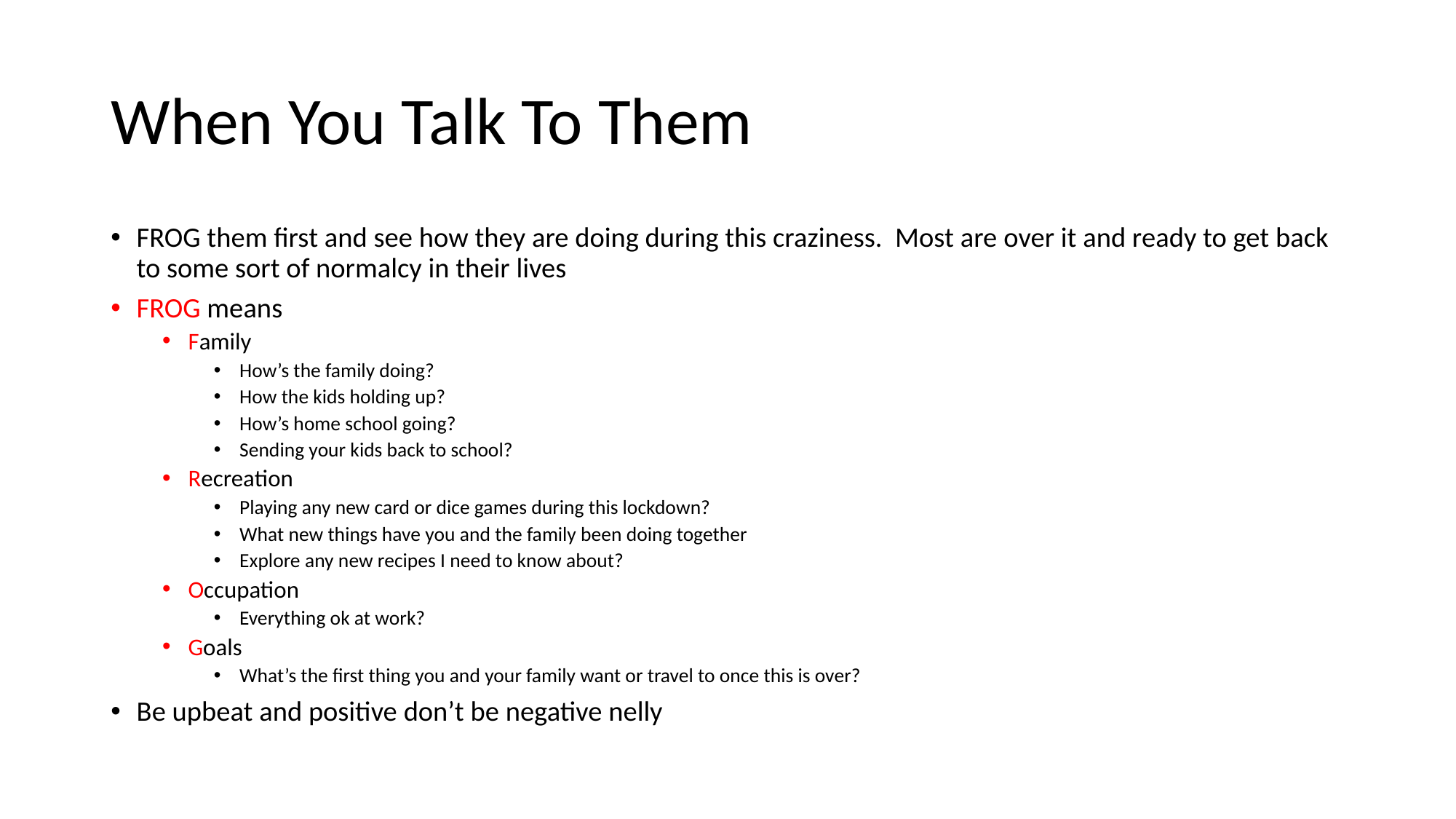

# When You Talk To Them
FROG them first and see how they are doing during this craziness.  Most are over it and ready to get back to some sort of normalcy in their lives
FROG means
Family
How’s the family doing?
How the kids holding up?
How’s home school going?
Sending your kids back to school?
Recreation
Playing any new card or dice games during this lockdown?
What new things have you and the family been doing together
Explore any new recipes I need to know about?
Occupation
Everything ok at work?
Goals
What’s the first thing you and your family want or travel to once this is over?
Be upbeat and positive don’t be negative nelly